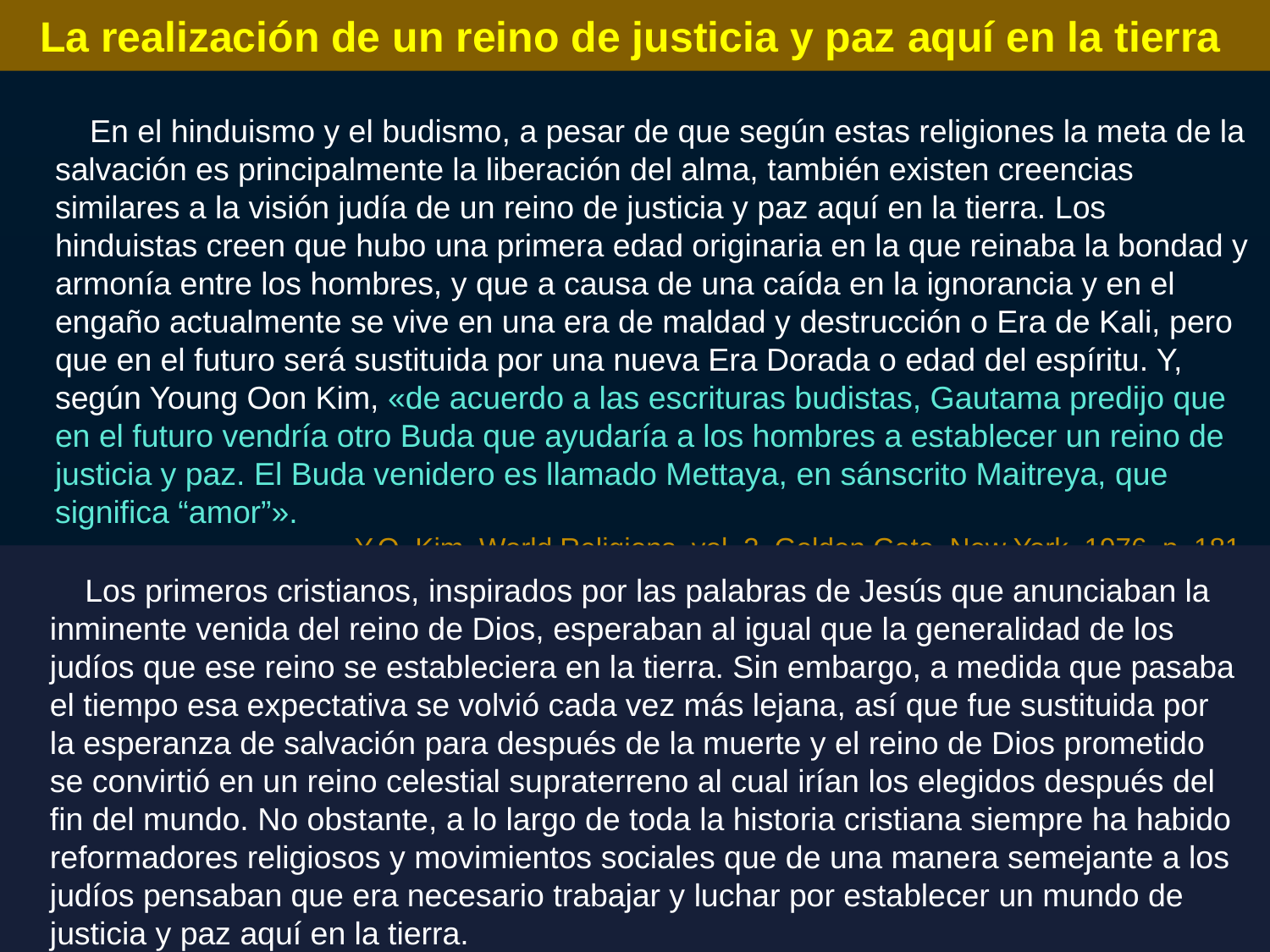

La realización de un reino de justicia y paz aquí en la tierra
En el hinduismo y el budismo, a pesar de que según estas religiones la meta de la salvación es principalmente la liberación del alma, también existen creencias similares a la visión judía de un reino de justicia y paz aquí en la tierra. Los hinduistas creen que hubo una primera edad originaria en la que reinaba la bondad y armonía entre los hombres, y que a causa de una caída en la ignorancia y en el engaño actualmente se vive en una era de maldad y destrucción o Era de Kali, pero que en el futuro será sustituida por una nueva Era Dorada o edad del espíritu. Y, según Young Oon Kim, «de acuerdo a las escrituras budistas, Gautama predijo que en el futuro vendría otro Buda que ayudaría a los hombres a establecer un reino de justicia y paz. El Buda venidero es llamado Mettaya, en sánscrito Maitreya, que significa “amor”».
Y.O. Kim, World Religions, vol. 2, Golden Gate, New York, 1976, p. 181.
Los primeros cristianos, inspirados por las palabras de Jesús que anunciaban la inminente venida del reino de Dios, esperaban al igual que la generalidad de los judíos que ese reino se estableciera en la tierra. Sin embargo, a medida que pasaba el tiempo esa expectativa se volvió cada vez más lejana, así que fue sustituida por la esperanza de salvación para después de la muerte y el reino de Dios prometido se convirtió en un reino celestial supraterreno al cual irían los elegidos después del fin del mundo. No obstante, a lo largo de toda la historia cristiana siempre ha habido reformadores religiosos y movimientos sociales que de una manera semejante a los judíos pensaban que era necesario trabajar y luchar por establecer un mundo de justicia y paz aquí en la tierra.